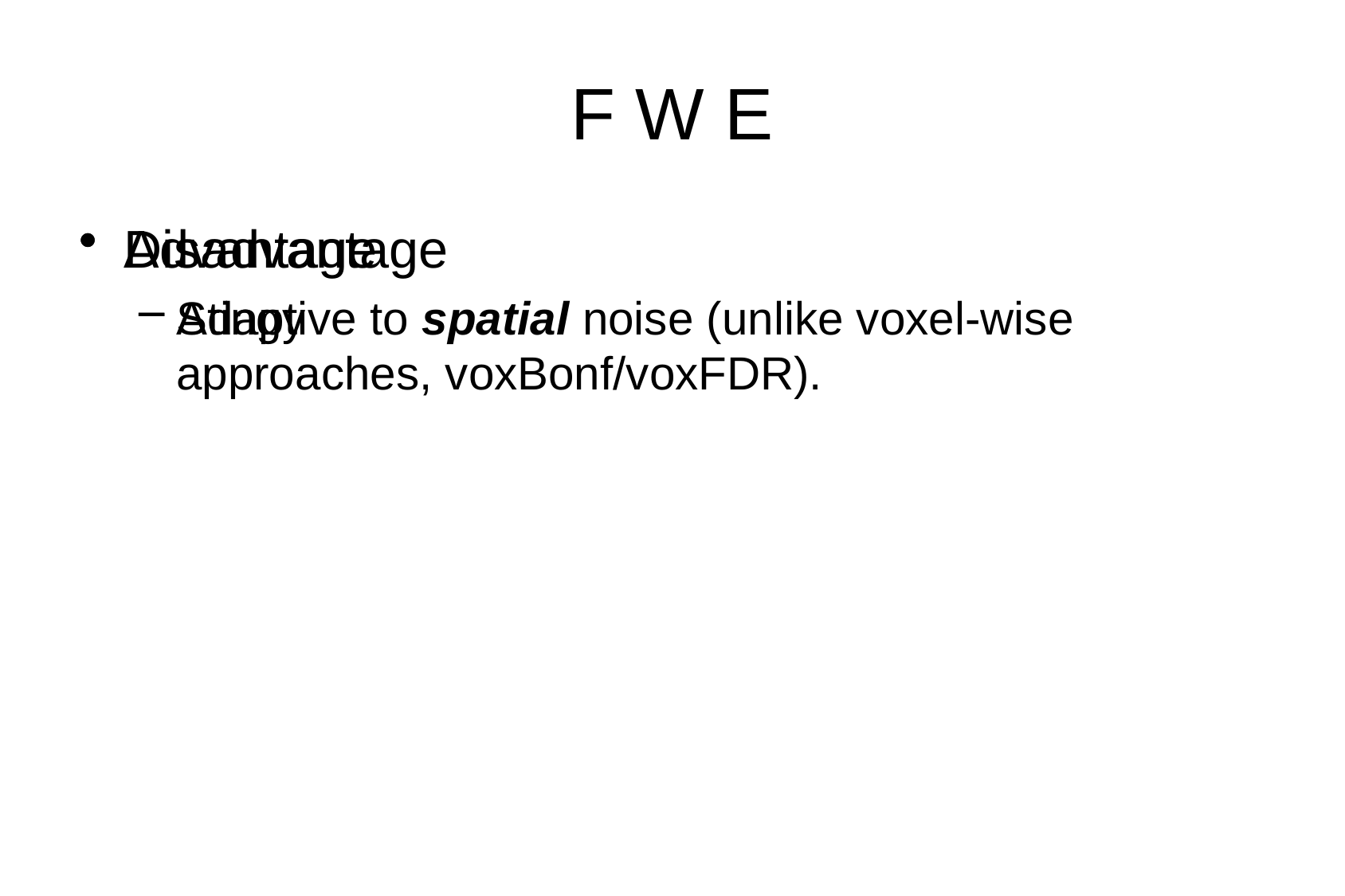

# F W E
Advantage
Adaptive to spatial noise (unlike voxel-wise approaches, voxBonf/voxFDR).
Disadvantage
Stingy